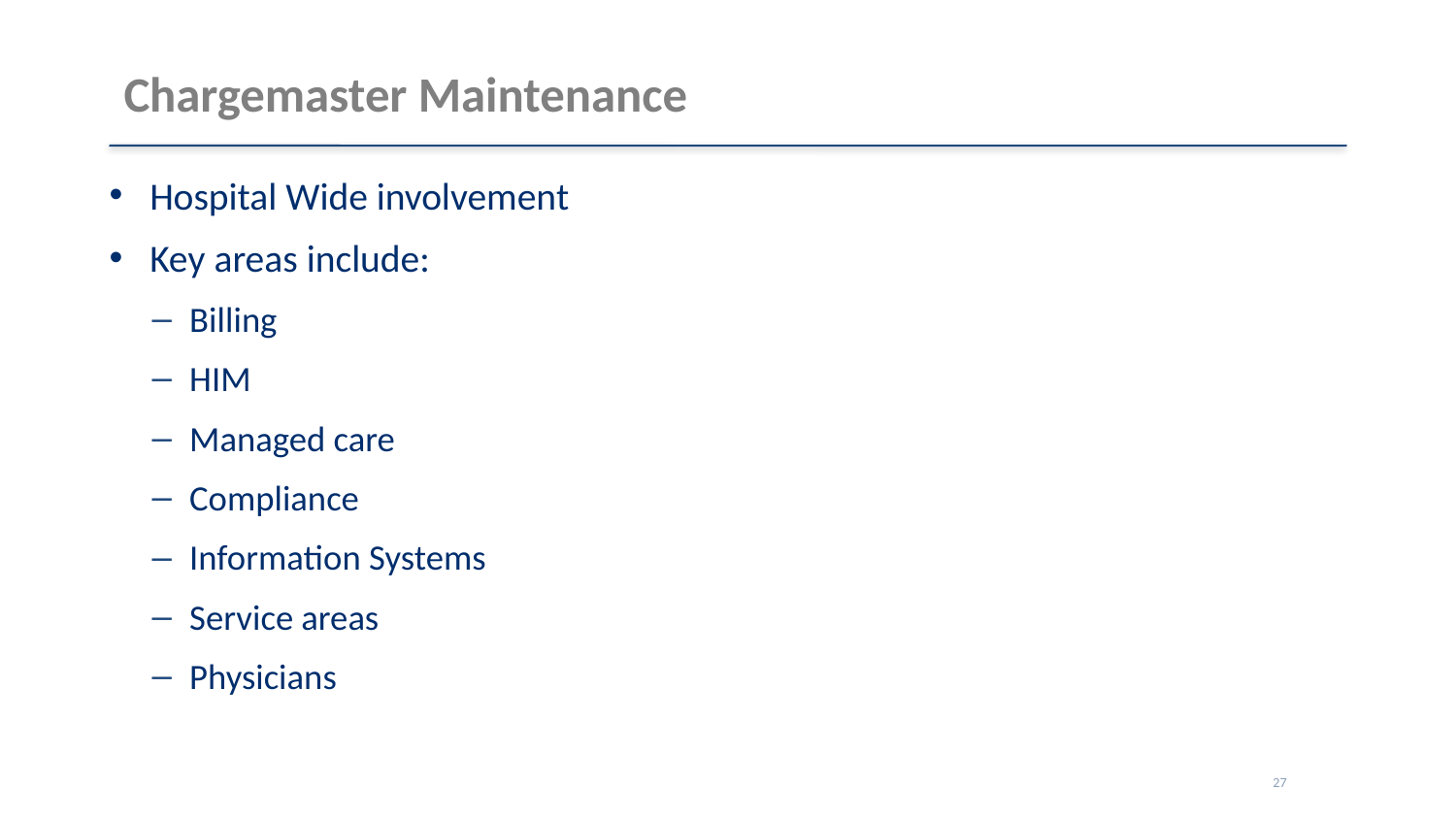

# Chargemaster Maintenance
Hospital Wide involvement
Key areas include:
Billing
HIM
Managed care
Compliance
Information Systems
Service areas
Physicians
27